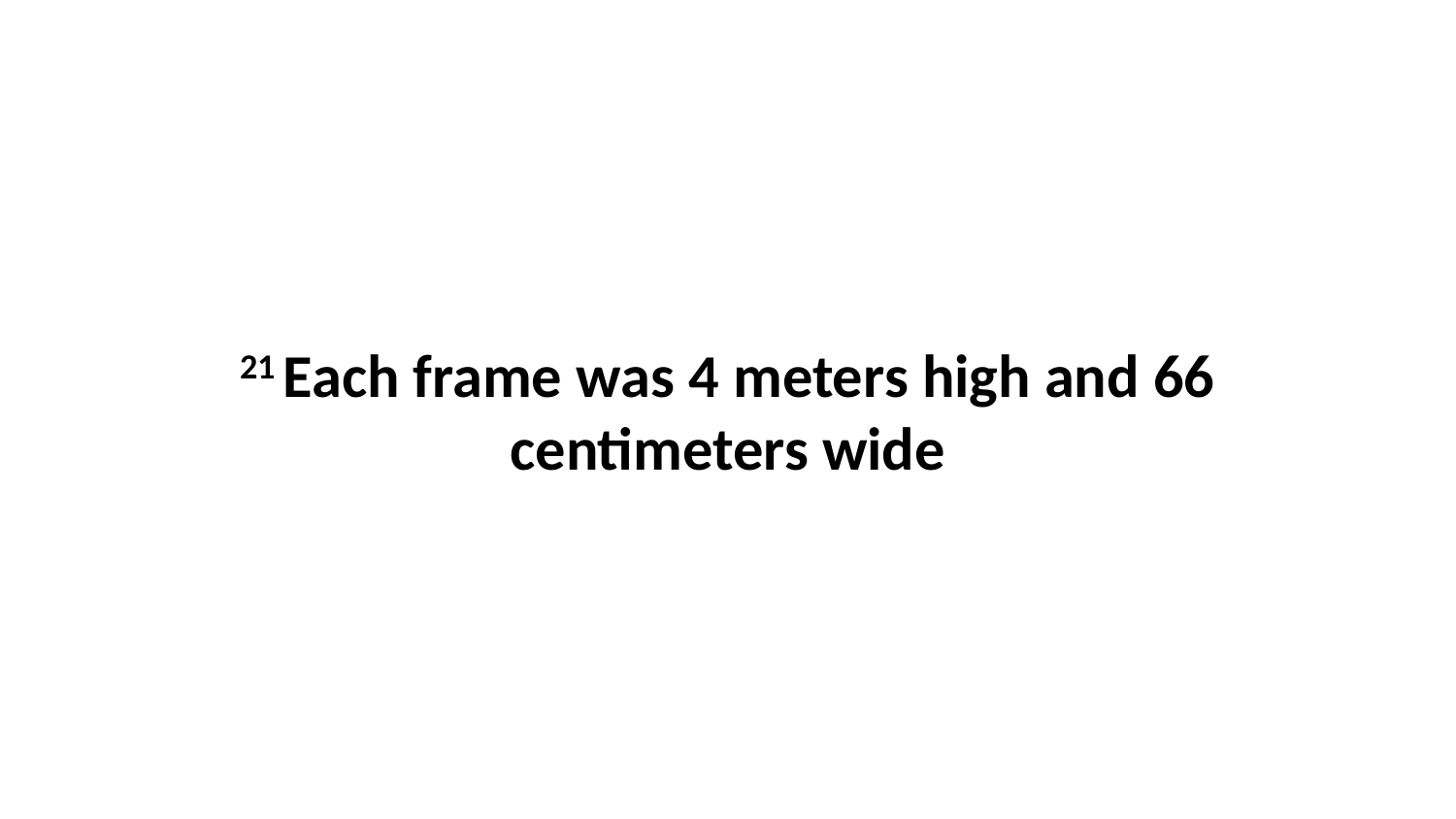

21 Each frame was 4 meters high and 66 centimeters wide